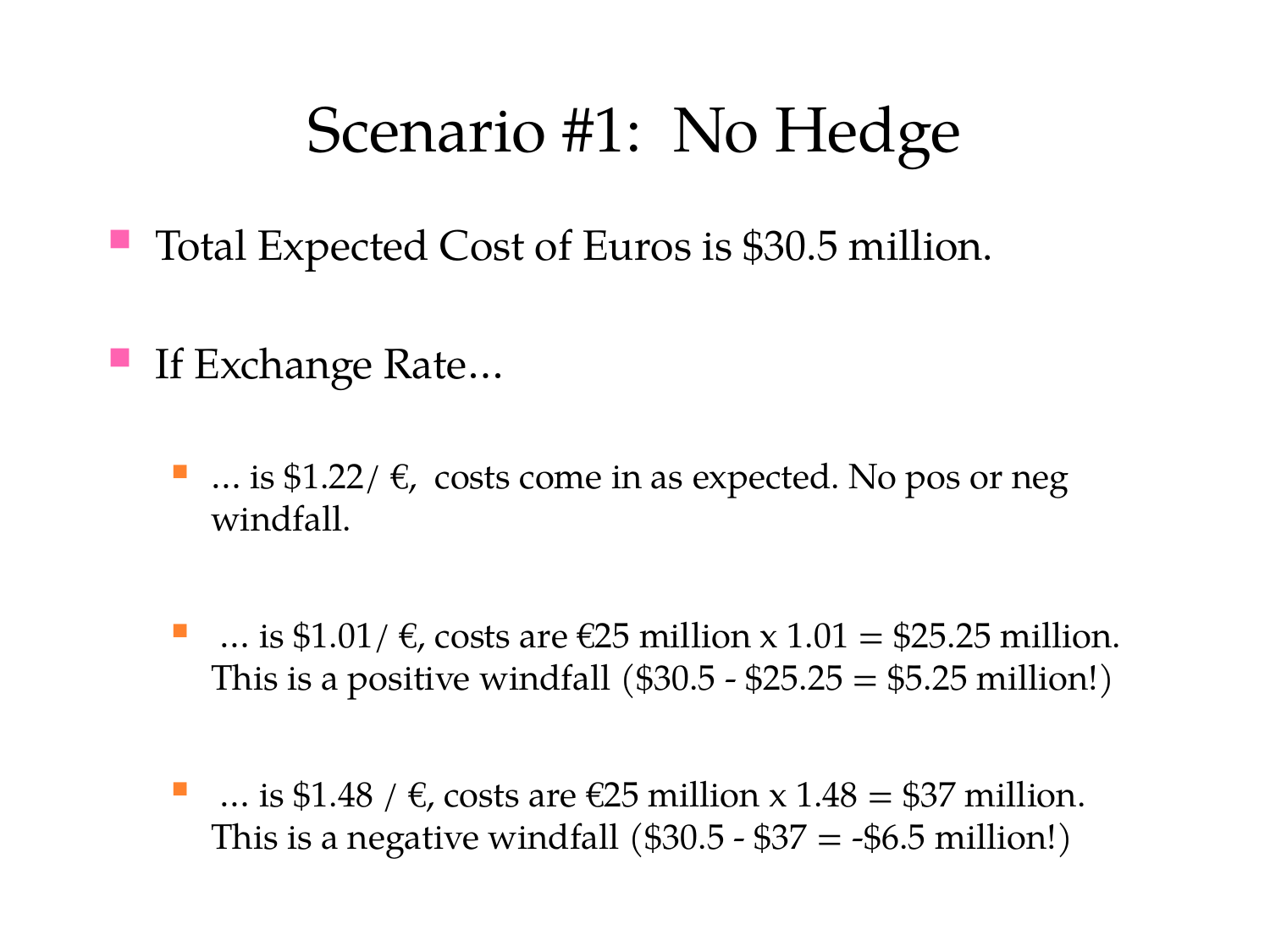

# Scenario #1:  No Hedge
Total Expected Cost of Euros is $30.5 million.

If Exchange Rate…

… is $1.22/ €,  costs come in as expected. No pos or neg windfall.

 … is $1.01/ €, costs are €25 million x 1.01 = $25.25 million. This is a positive windfall ($30.5 - $25.25 = $5.25 million!)

 … is $1.48 / €, costs are €25 million x 1.48 = $37 million. This is a negative windfall ($30.5 - $37 = -$6.5 million!)